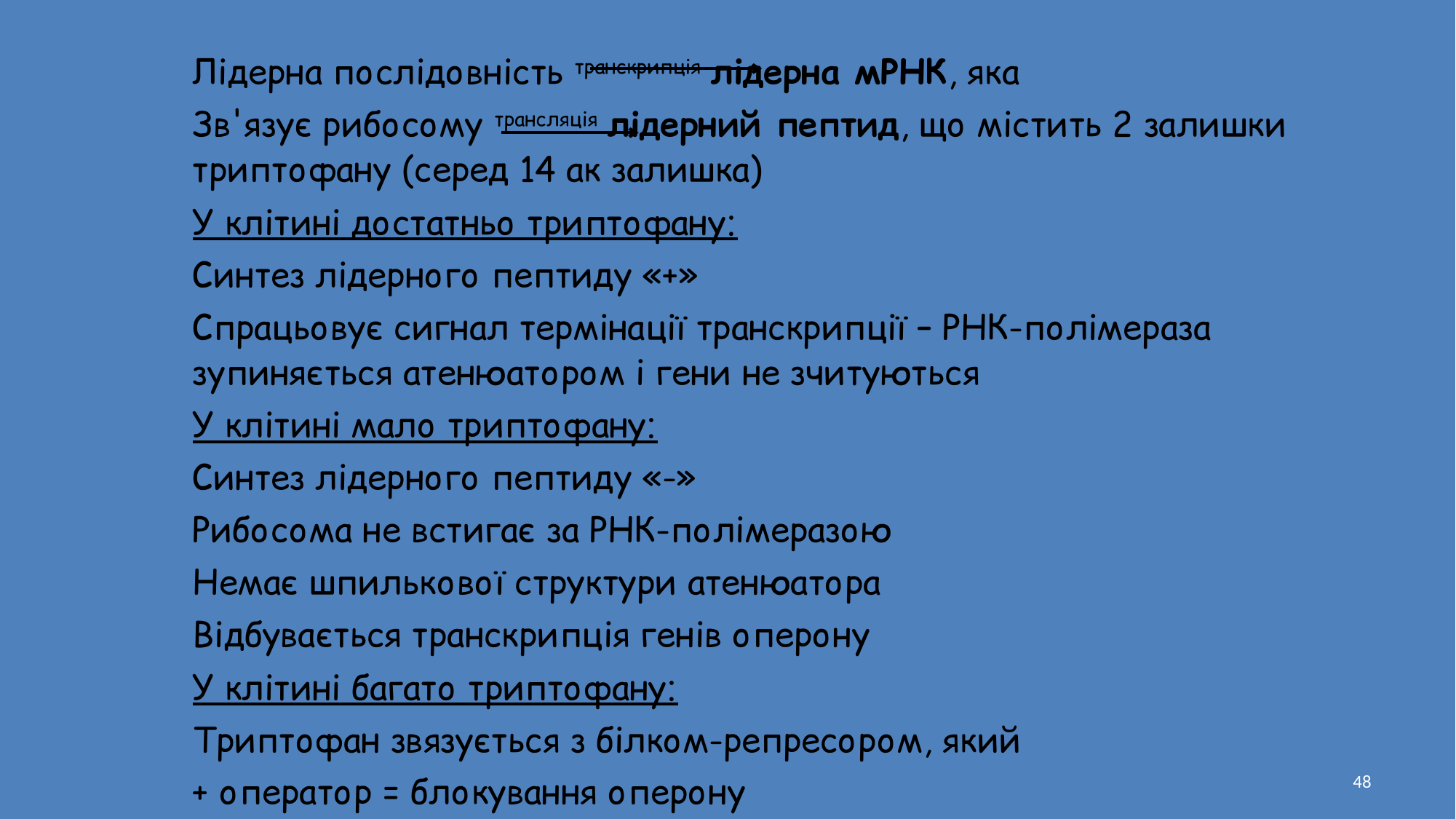

Лідерна послідовність транскрипція лідерна мРНК, яка
Зв'язує рибосому трансляція лідерний пептид, що містить 2 залишки триптофану (серед 14 ак залишка)
У клітині достатньо триптофану:
Синтез лідерного пептиду «+»
Спрацьовує сигнал термінації транскрипції – РНК-полімераза зупиняється атенюатором і гени не зчитуються
У клітині мало триптофану:
Синтез лідерного пептиду «-»
Рибосома не встигає за РНК-полімеразою
Немає шпилькової структури атенюатора
Відбувається транскрипція генів оперону
У клітині багато триптофану:
Триптофан звязується з білком-репресором, який
+ оператор = блокування оперону

48